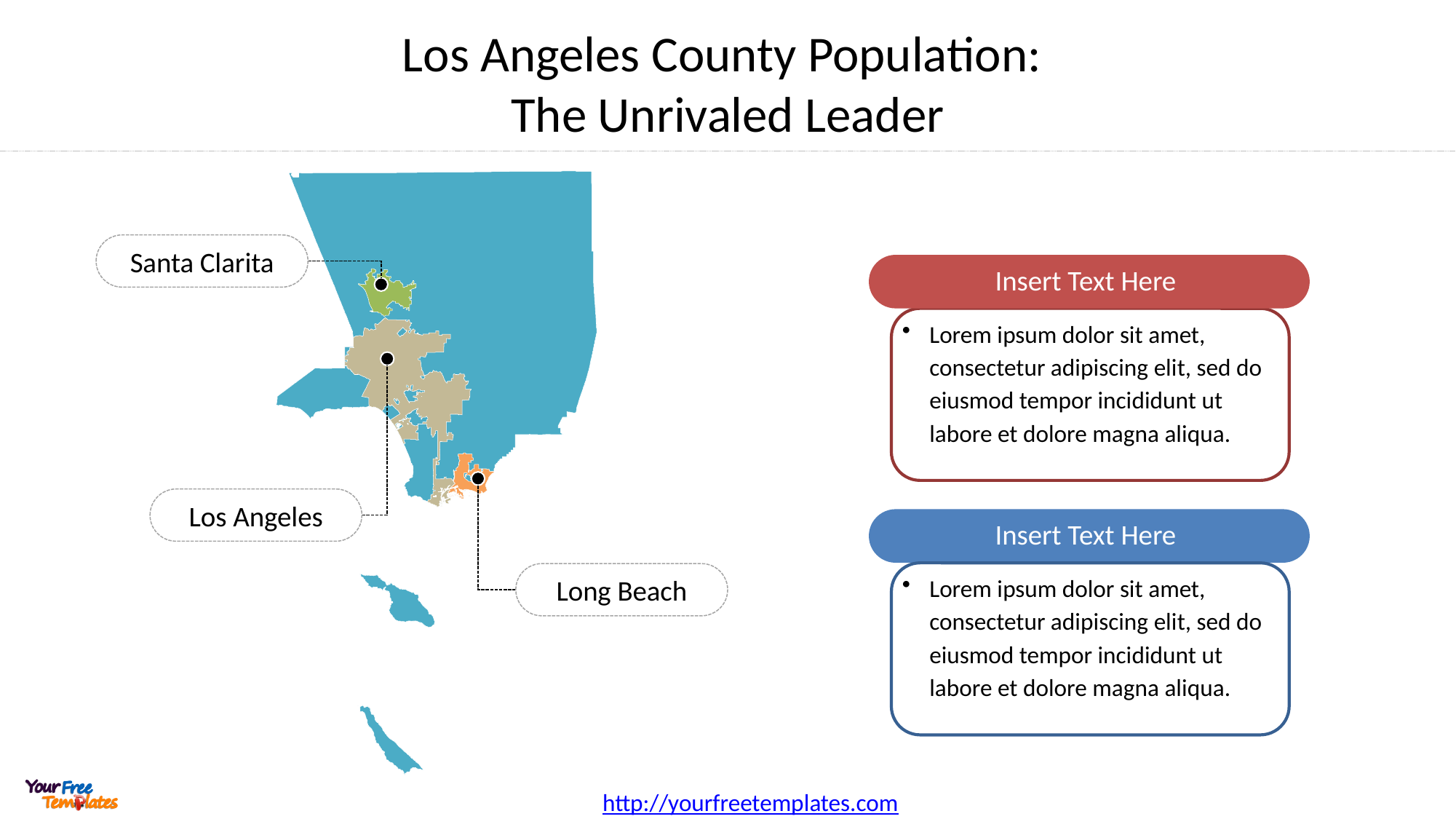

# Los Angeles County Population: The Unrivaled Leader

Santa Clarita

Insert Text Here

Lorem ipsum dolor sit amet, consectetur adipiscing elit, sed do eiusmod tempor incididunt ut labore et dolore magna aliqua.

Los Angeles

Insert Text Here

Long Beach
Lorem ipsum dolor sit amet, consectetur adipiscing elit, sed do eiusmod tempor incididunt ut labore et dolore magna aliqua.